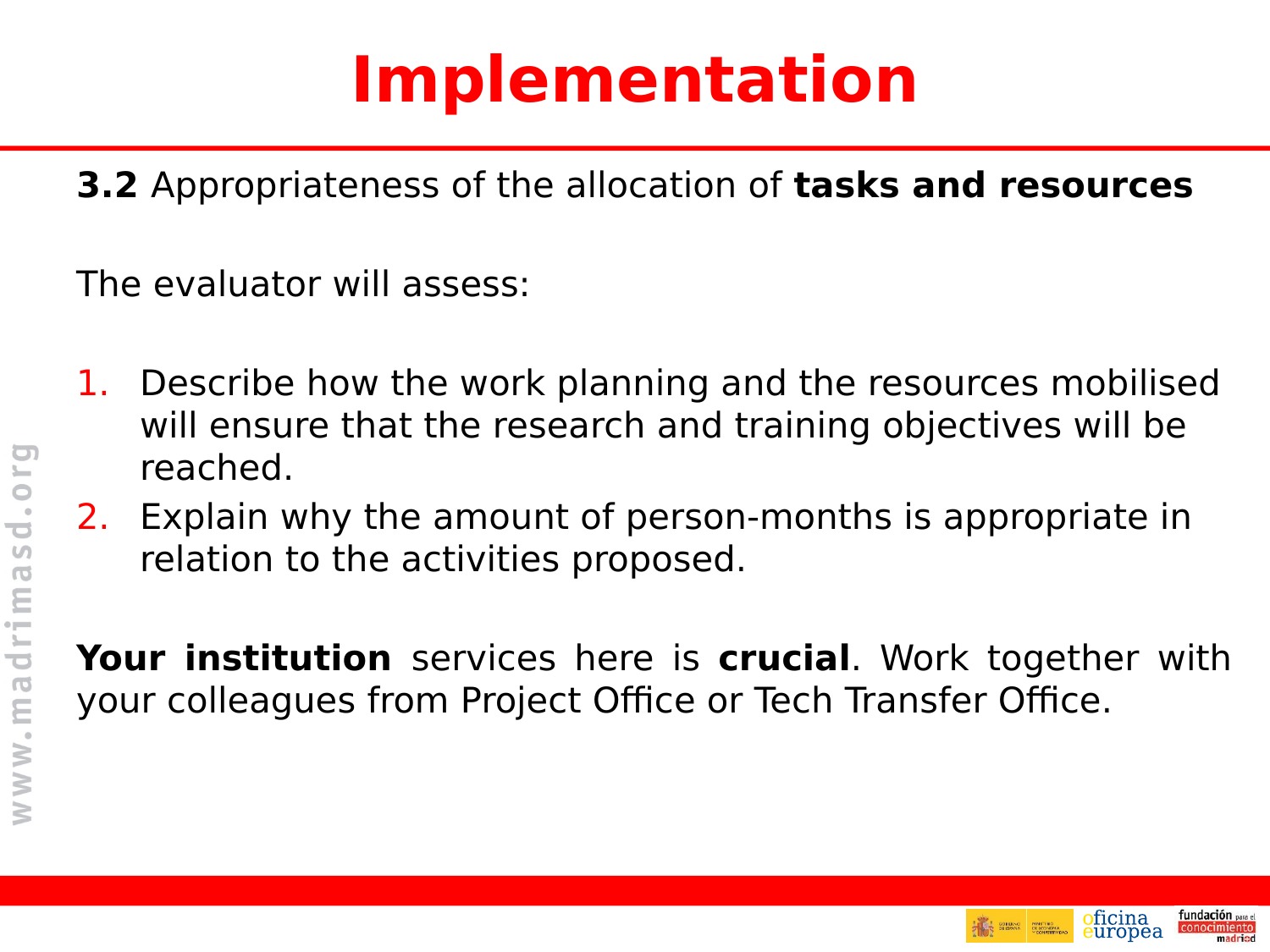

# Implementation
3.2 Appropriateness of the allocation of tasks and resources

The evaluator will assess:

Describe how the work planning and the resources mobilised will ensure that the research and training objectives will be reached.
Explain why the amount of person-months is appropriate in relation to the activities proposed.

Your institution services here is crucial. Work together with your colleagues from Project Office or Tech Transfer Office.